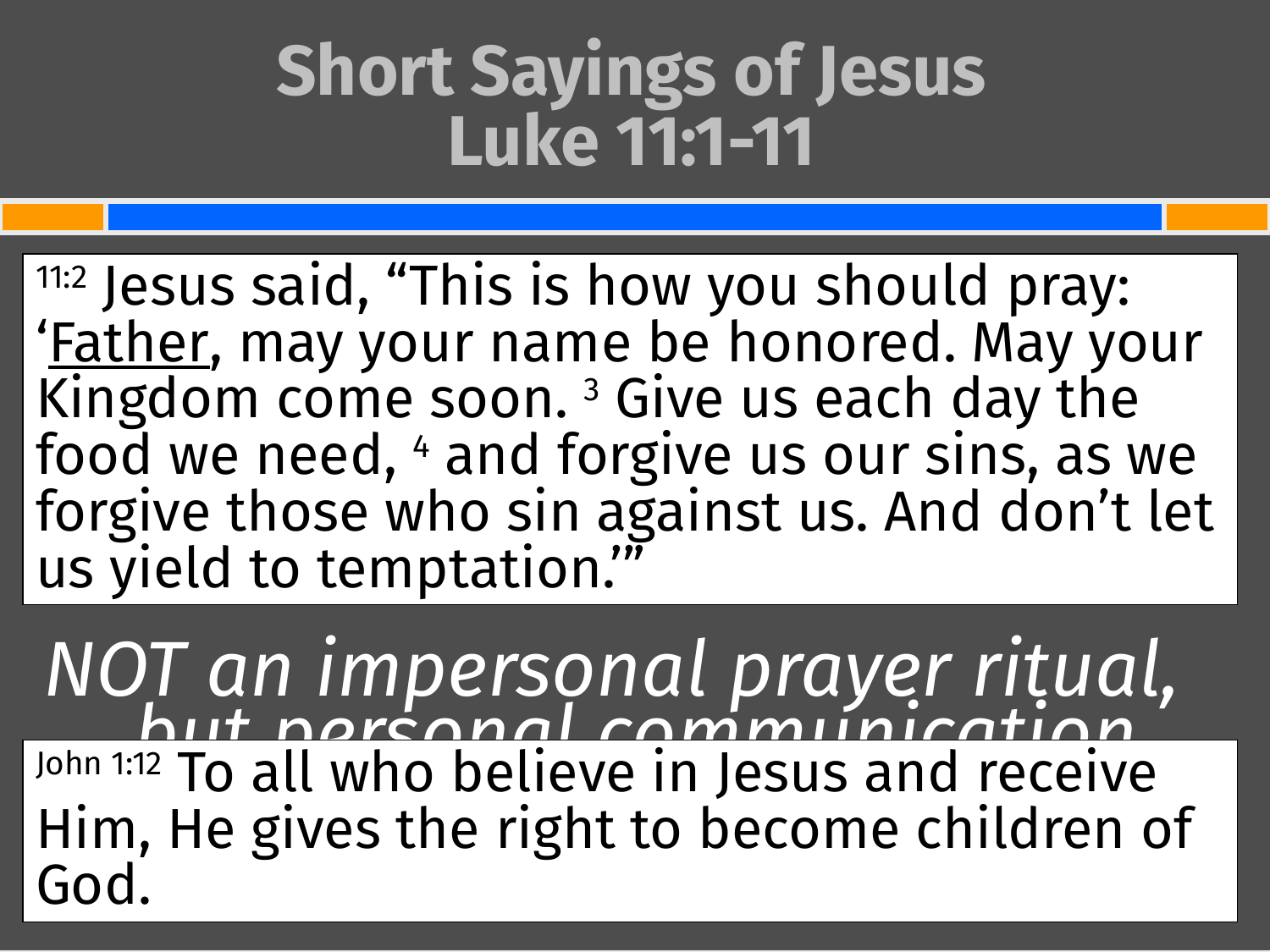

Short Sayings of Jesus
Luke 11:1-11

#
11:2 Jesus said, “This is how you should pray: ‘Father, may your name be honored. May your Kingdom come soon. 3 Give us each day the food we need, 4 and forgive us our sins, as we forgive those who sin against us. And don’t let us yield to temptation.’”

NOT an impersonal prayer ritual,
but personal communication
to a loving heavenly Father
John 1:12 To all who believe in Jesus and receive Him, He gives the right to become children of God.